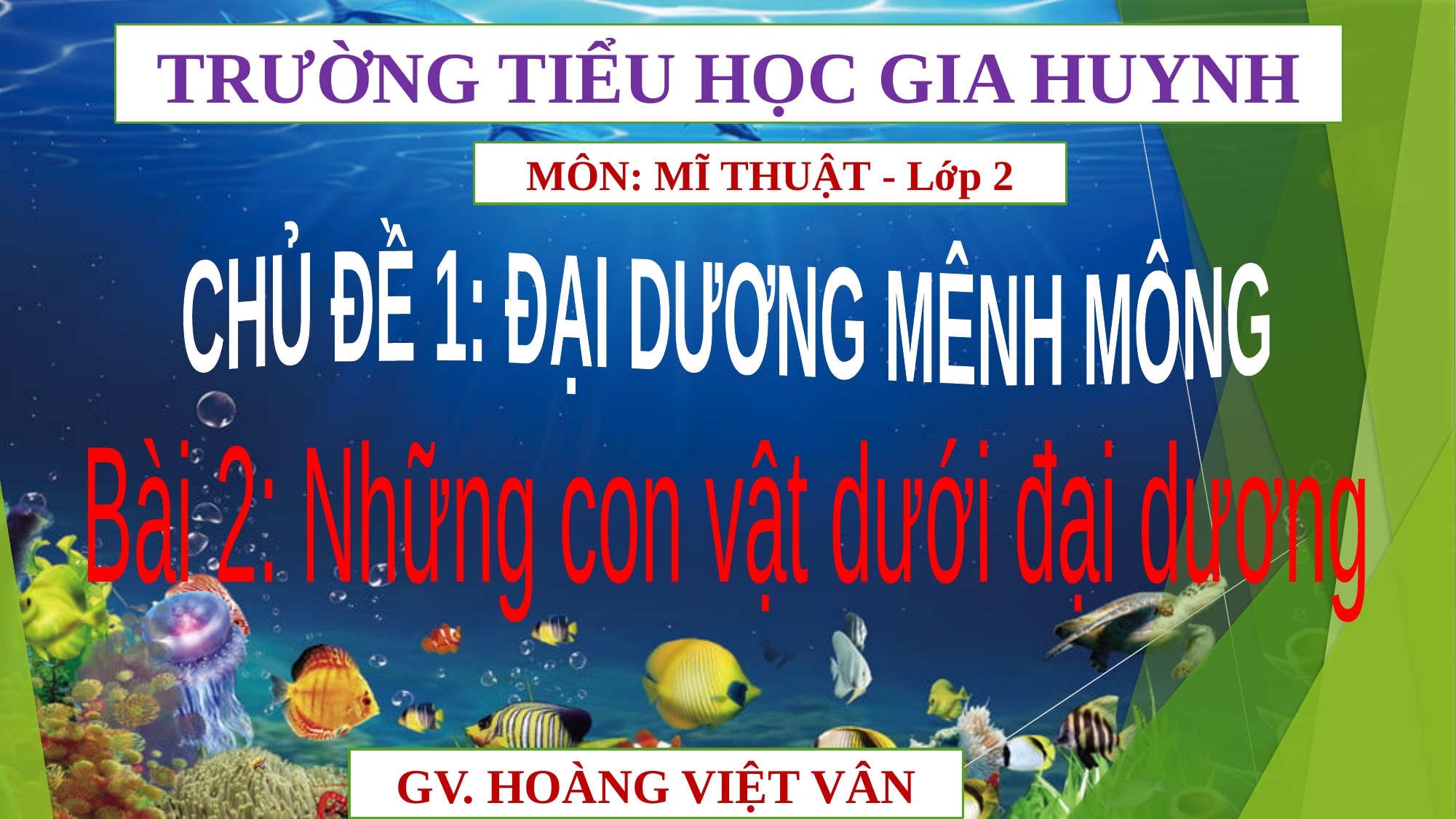

TRƯỜNG TIỂU HỌC GIA HUYNH
MÔN: MĨ THUẬT - Lớp 2
CHỦ ĐỀ 1: ĐẠI DƯƠNG MÊNH MÔNG
Bài 2: Những con vật dưới đại dương
GV. HOÀNG VIỆT VÂN